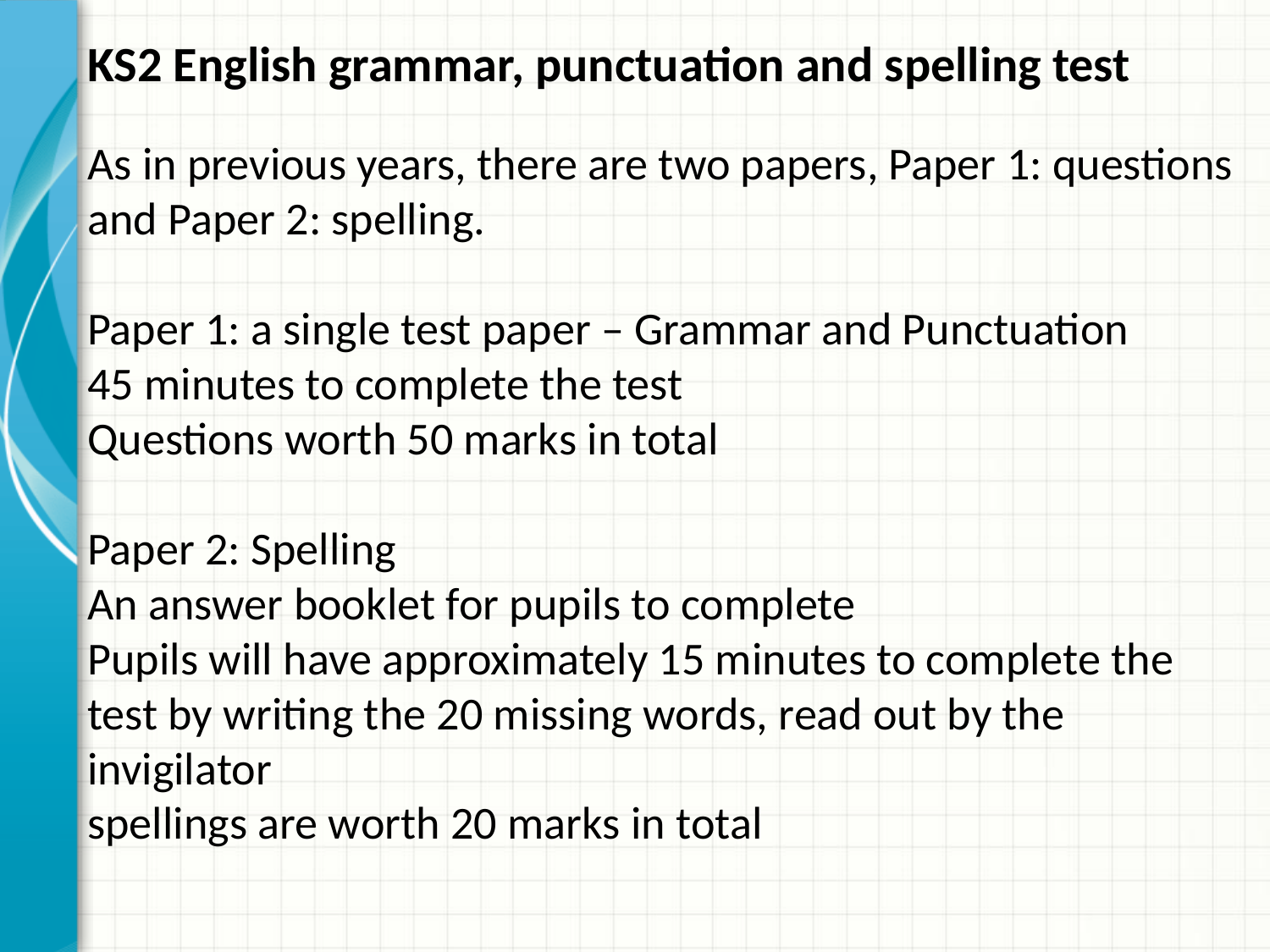

KS2 English grammar, punctuation and spelling test

As in previous years, there are two papers, Paper 1: questions and Paper 2: spelling.

Paper 1: a single test paper – Grammar and Punctuation
45 minutes to complete the test
Questions worth 50 marks in total

Paper 2: Spelling
An answer booklet for pupils to complete
Pupils will have approximately 15 minutes to complete the test by writing the 20 missing words, read out by the invigilator
spellings are worth 20 marks in total